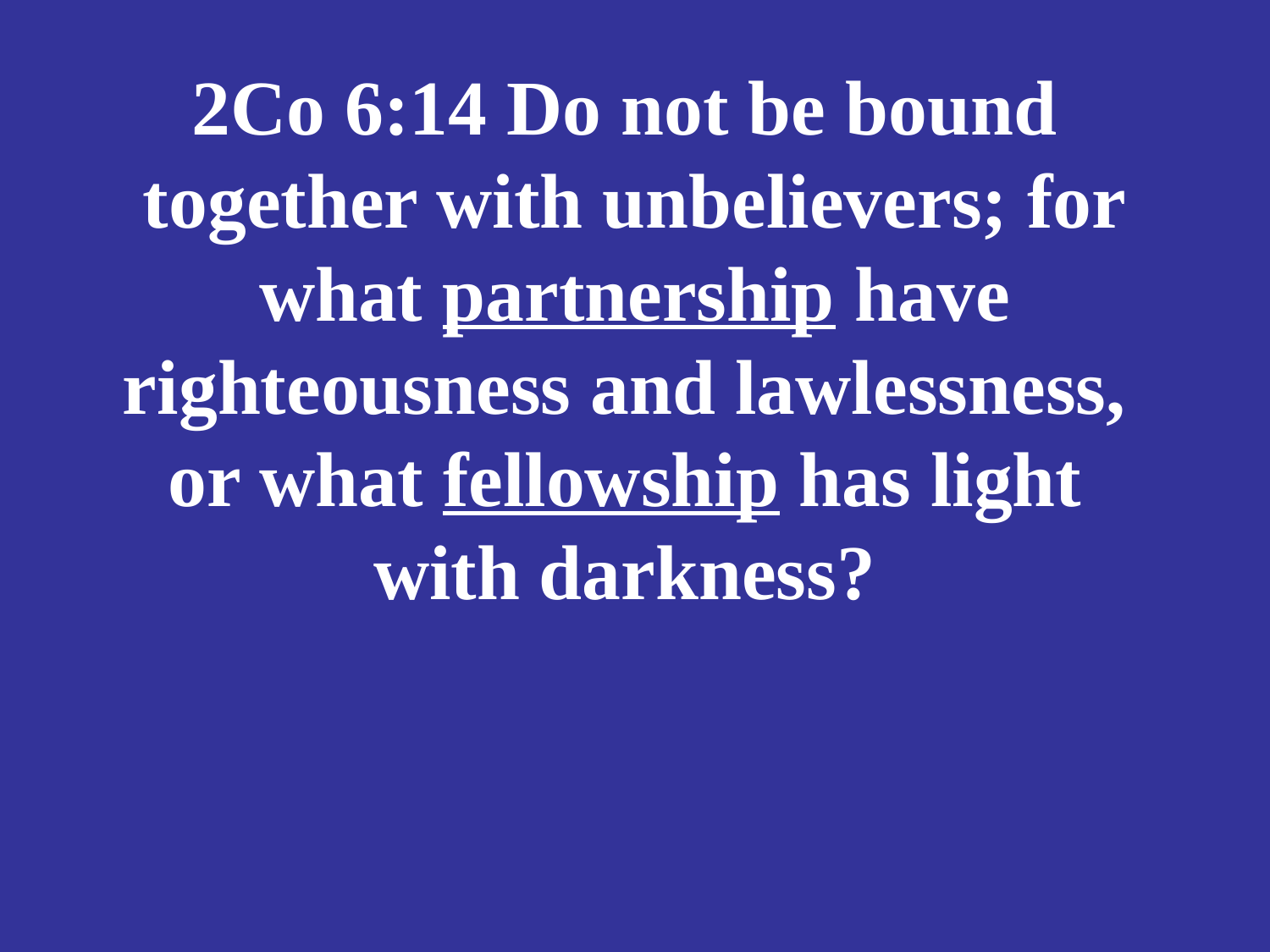

# 2Co 6:14 Do not be bound together with unbelievers; for what partnership have righteousness and lawlessness, or what fellowship has light with darkness?